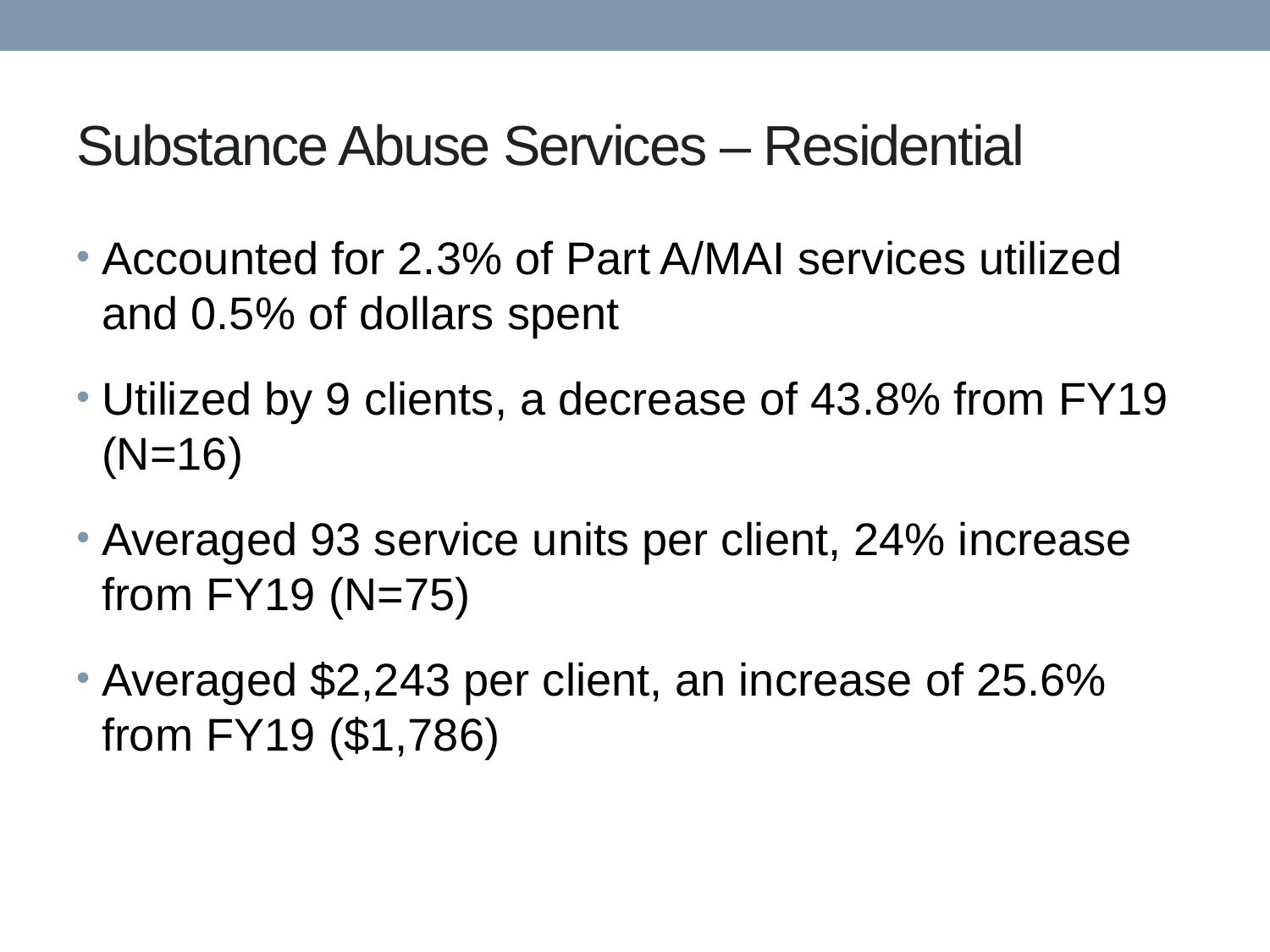

# Substance Abuse Services – Residential
Accounted for 2.3% of Part A/MAI services utilized and 0.5% of dollars spent
Utilized by 9 clients, a decrease of 43.8% from FY19 (N=16)
Averaged 93 service units per client, 24% increase from FY19 (N=75)
Averaged $2,243 per client, an increase of 25.6% from FY19 ($1,786)